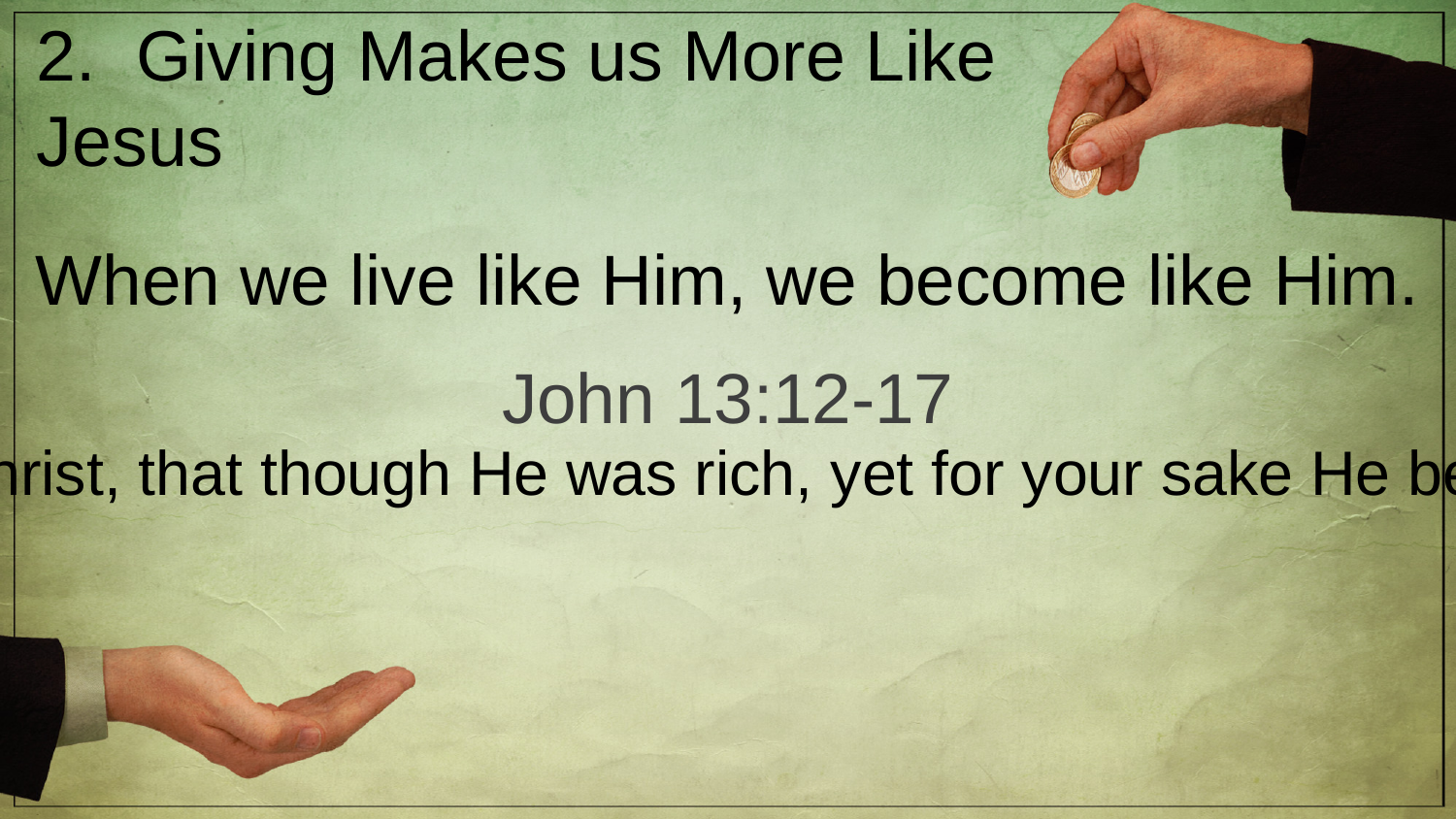

# 2.  Giving Makes us More Like Jesus
When we live like Him, we become like Him.
John 13:12-17
2 Corinthians 8:7 - “For you know the grace of our Lord Jesus Christ, that though He was rich, yet for your sake He became poor, so that you through His poverty might become rich.”